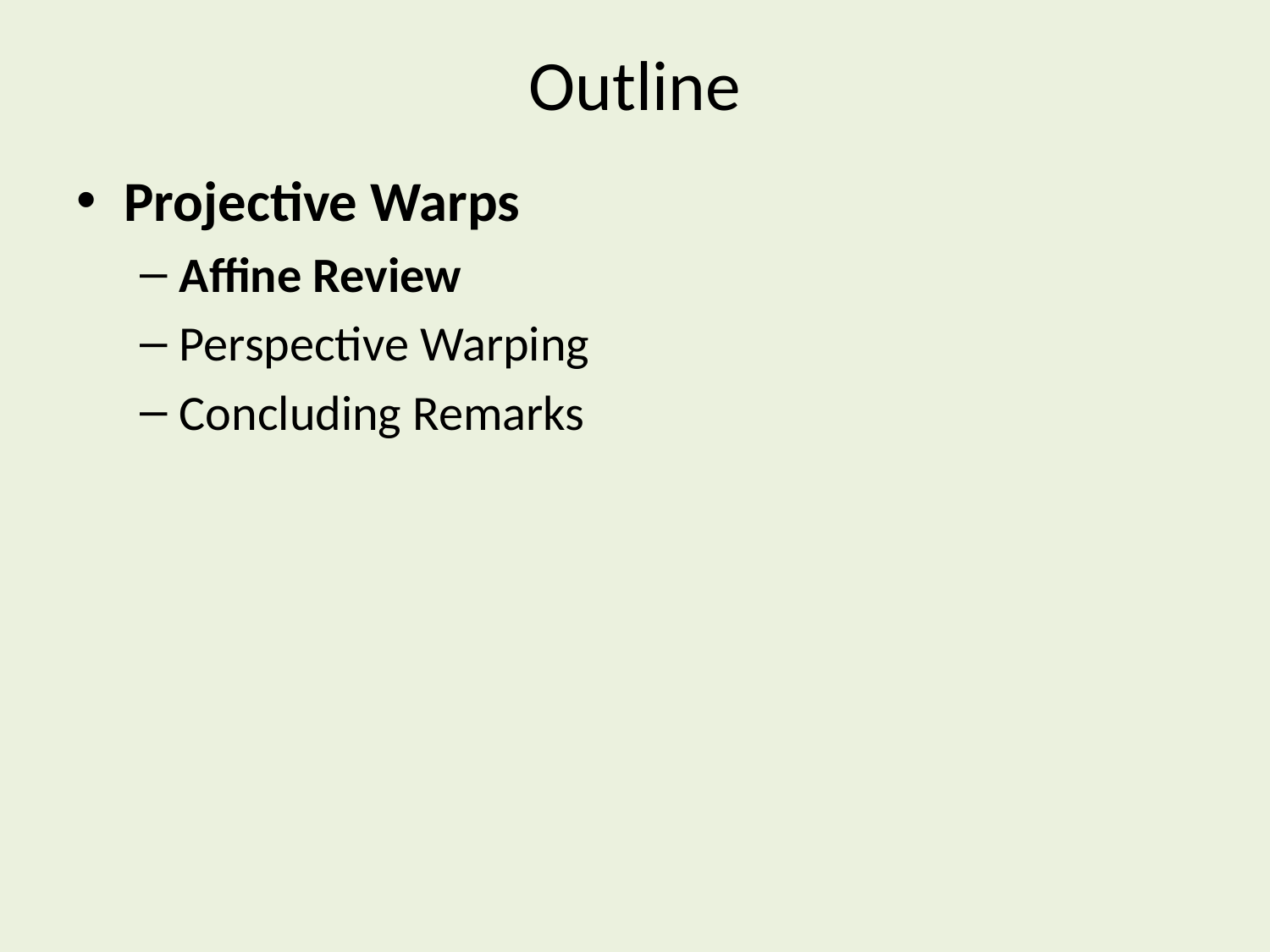

# Outline
Projective Warps
Affine Review
Perspective Warping
Concluding Remarks